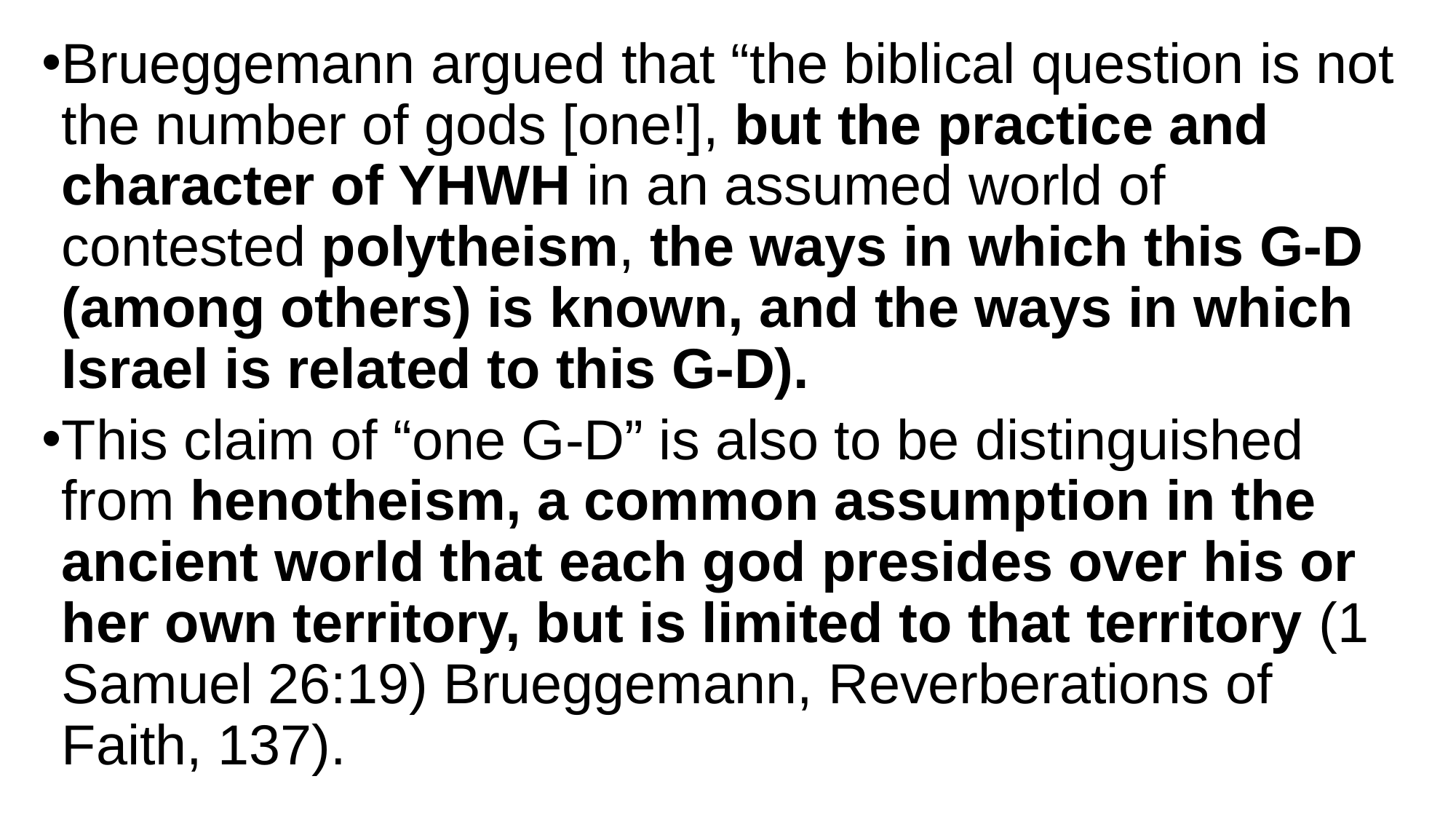

Brueggemann argued that “the biblical question is not the number of gods [one!], but the practice and character of YHWH in an assumed world of contested polytheism, the ways in which this G-D (among others) is known, and the ways in which Israel is related to this G-D).
This claim of “one G-D” is also to be distinguished from henotheism, a common assumption in the ancient world that each god presides over his or her own territory, but is limited to that territory (1 Samuel 26:19) Brueggemann, Reverberations of Faith, 137).